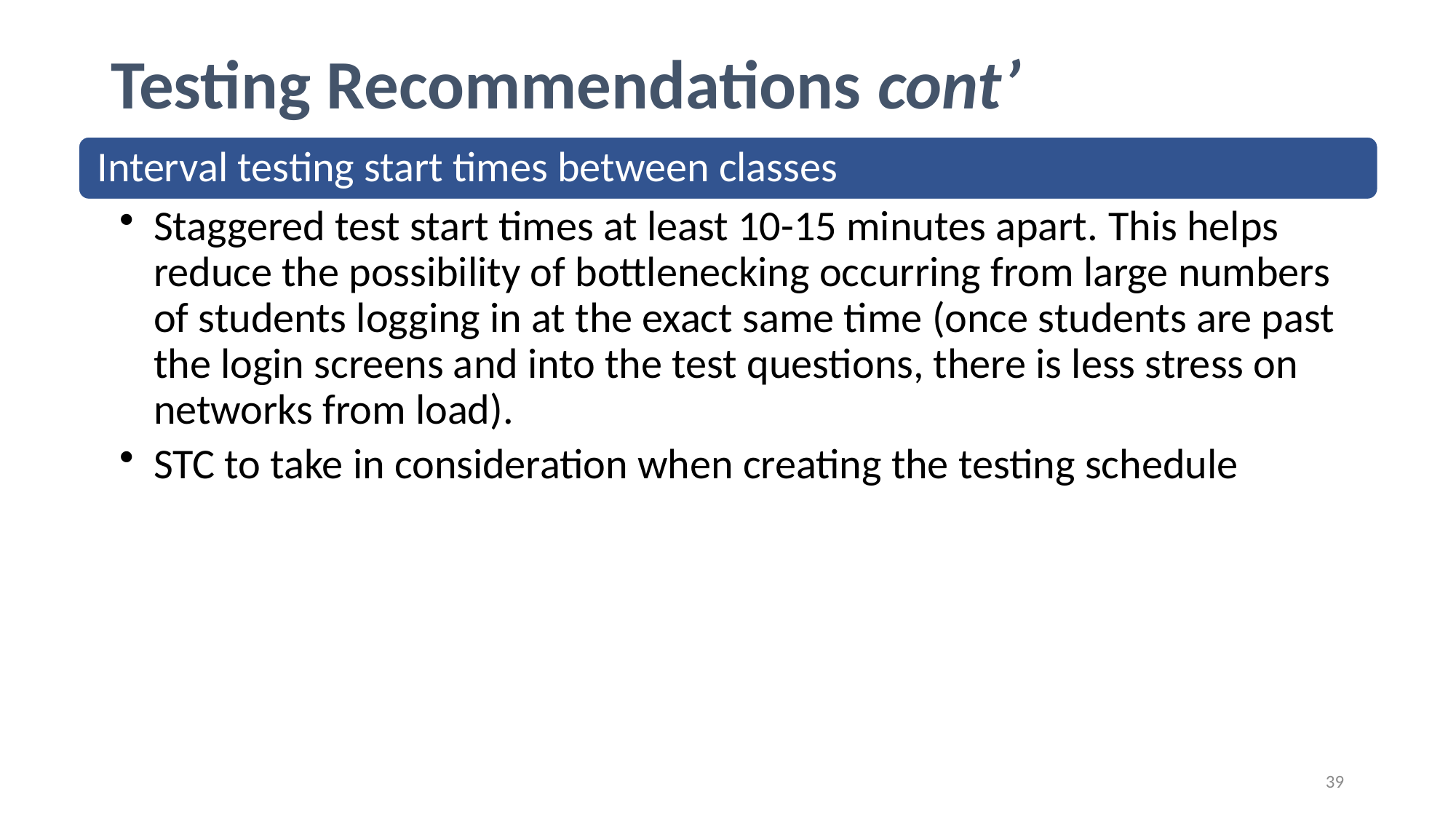

# Testing Recommendations cont’
Interval testing start times between classes
Staggered test start times at least 10-15 minutes apart. This helps reduce the possibility of bottlenecking occurring from large numbers of students logging in at the exact same time (once students are past the login screens and into the test questions, there is less stress on networks from load).
STC to take in consideration when creating the testing schedule

39